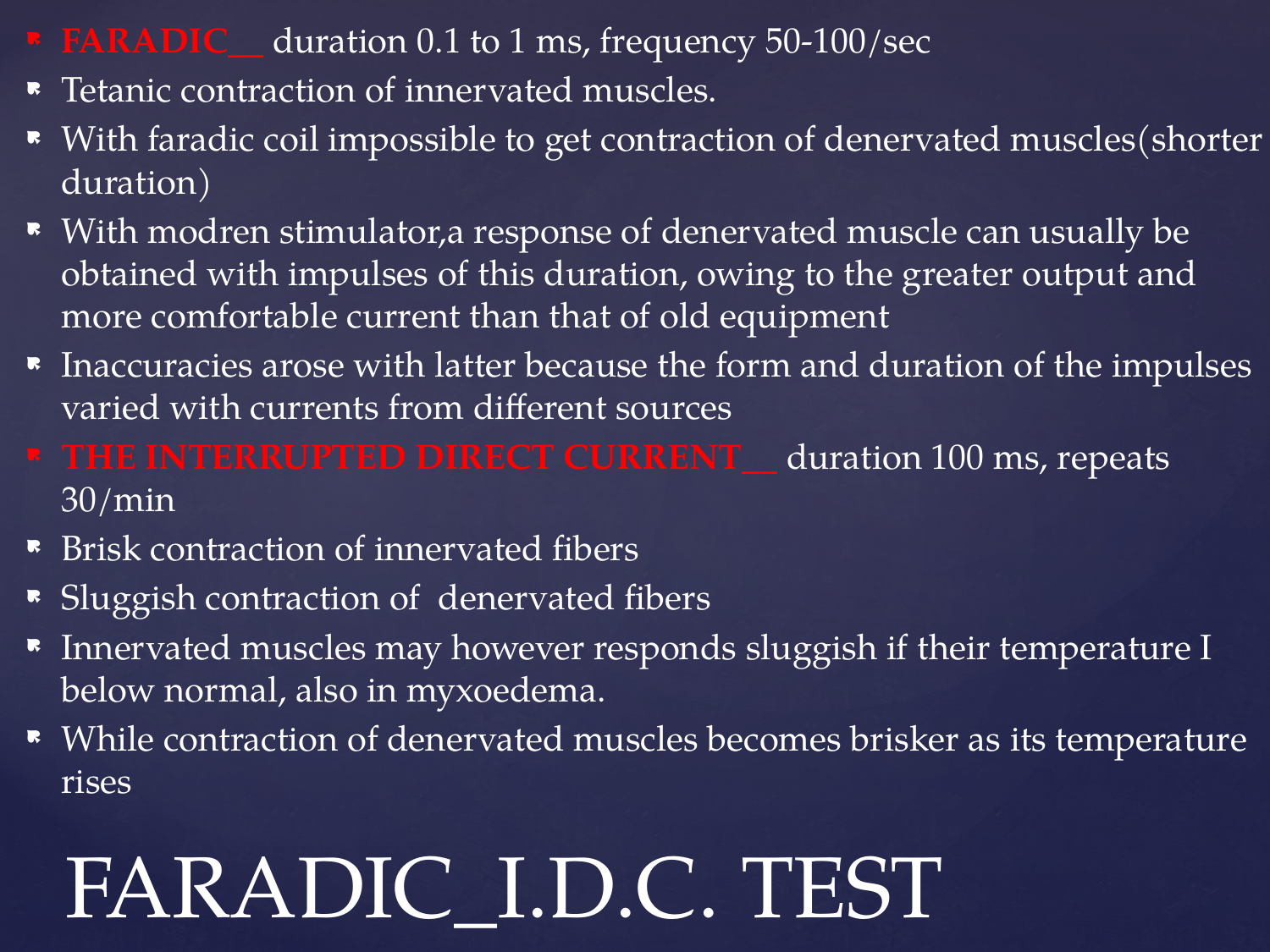

FARADIC__ duration 0.1 to 1 ms, frequency 50-100/sec
Tetanic contraction of innervated muscles.
With faradic coil impossible to get contraction of denervated muscles(shorter duration)
With modren stimulator,a response of denervated muscle can usually be obtained with impulses of this duration, owing to the greater output and more comfortable current than that of old equipment
Inaccuracies arose with latter because the form and duration of the impulses varied with currents from different sources
THE INTERRUPTED DIRECT CURRENT__ duration 100 ms, repeats 30/min
Brisk contraction of innervated fibers
Sluggish contraction of  denervated fibers
Innervated muscles may however responds sluggish if their temperature I below normal, also in myxoedema.
While contraction of denervated muscles becomes brisker as its temperature rises

# FARADIC_I.D.C. TEST